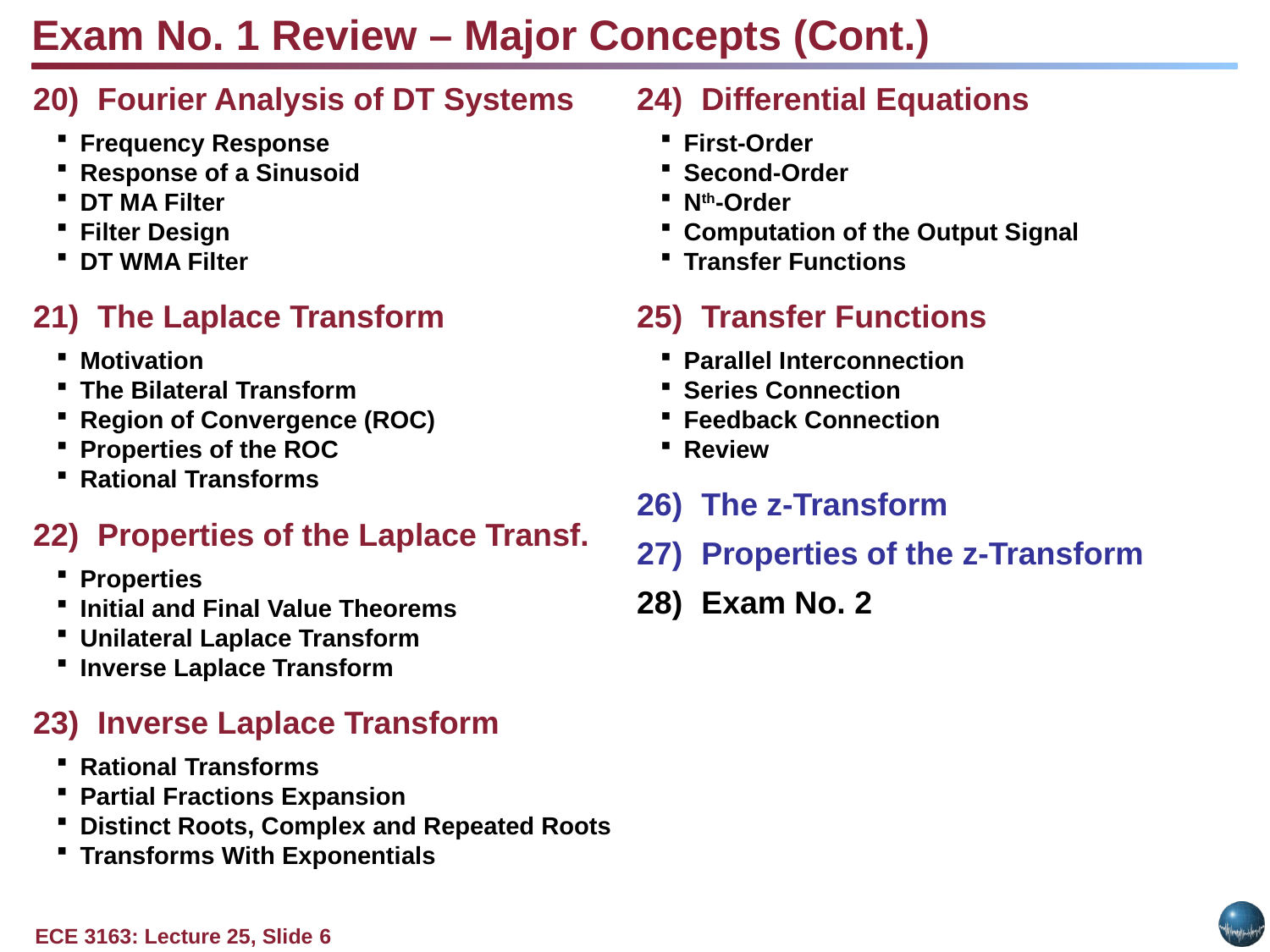

Exam No. 1 Review – Major Concepts (Cont.)
Fourier Analysis of DT Systems
Frequency Response
Response of a Sinusoid
DT MA Filter
Filter Design
DT WMA Filter
The Laplace Transform
Motivation
The Bilateral Transform
Region of Convergence (ROC)
Properties of the ROC
Rational Transforms
Properties of the Laplace Transf.
Properties
Initial and Final Value Theorems
Unilateral Laplace Transform
Inverse Laplace Transform
Inverse Laplace Transform
Rational Transforms
Partial Fractions Expansion
Distinct Roots, Complex and Repeated Roots
Transforms With Exponentials
Differential Equations
First-Order
Second-Order
Nth-Order
Computation of the Output Signal
Transfer Functions
Transfer Functions
Parallel Interconnection
Series Connection
Feedback Connection
Review
The z-Transform
Properties of the z-Transform
Exam No. 2